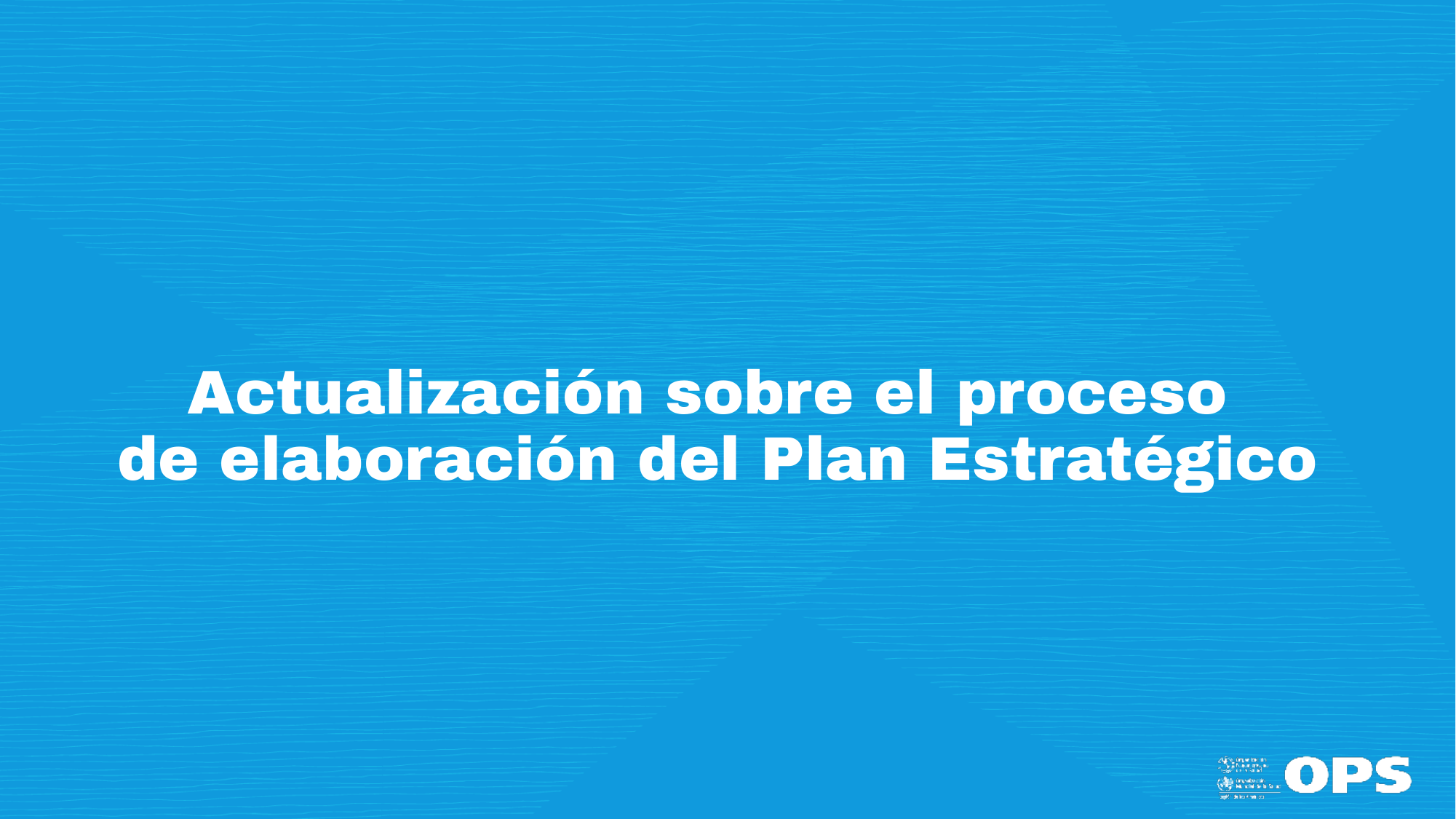

Actualización sobre el proceso
de elaboración del Plan Estratégico